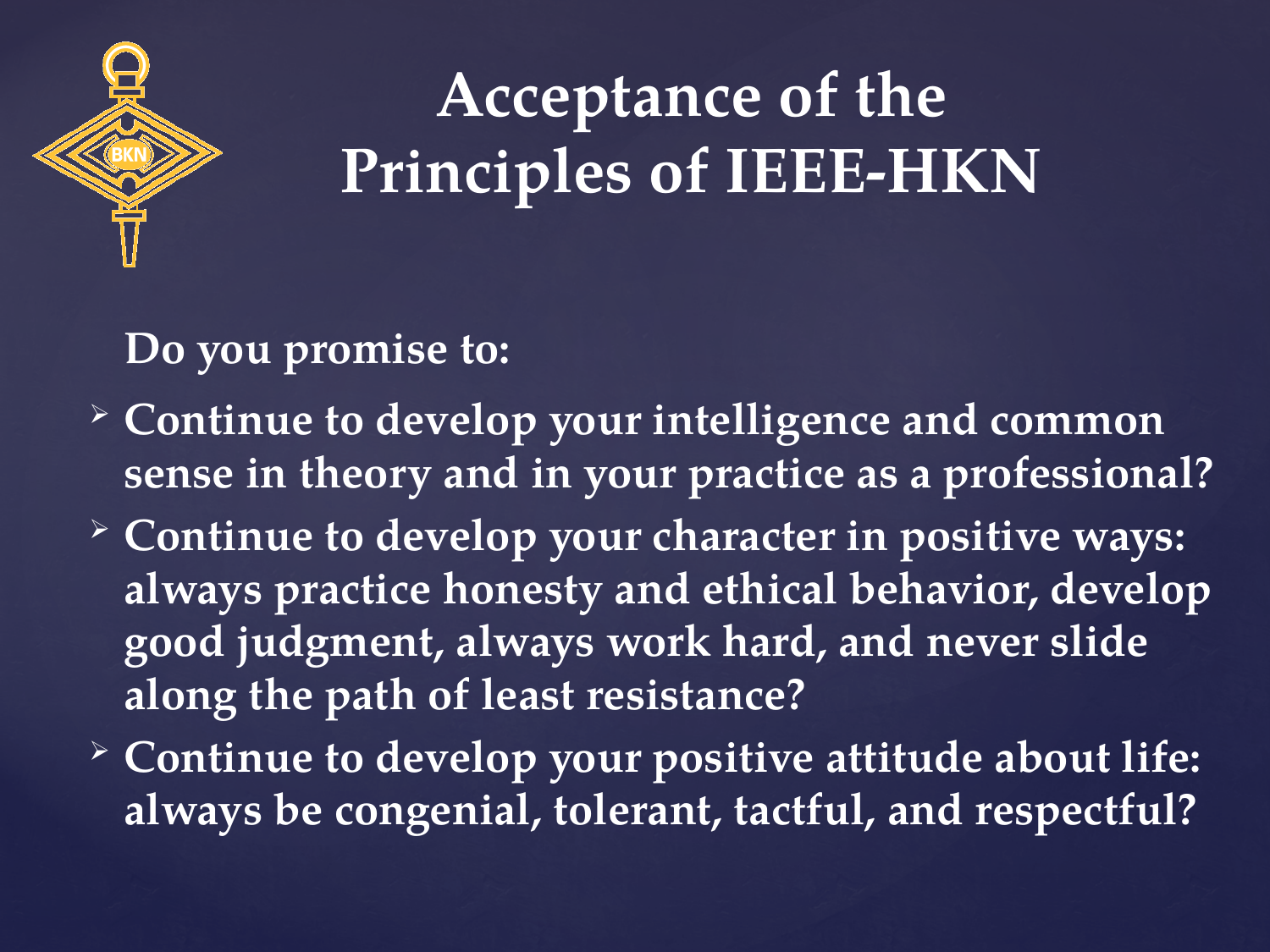

# Acceptance of the Principles of IEEE-HKN
	Do you promise to:
Continue to develop your intelligence and common sense in theory and in your practice as a professional?
Continue to develop your character in positive ways: always practice honesty and ethical behavior, develop good judgment, always work hard, and never slide along the path of least resistance?
Continue to develop your positive attitude about life: always be congenial, tolerant, tactful, and respectful?